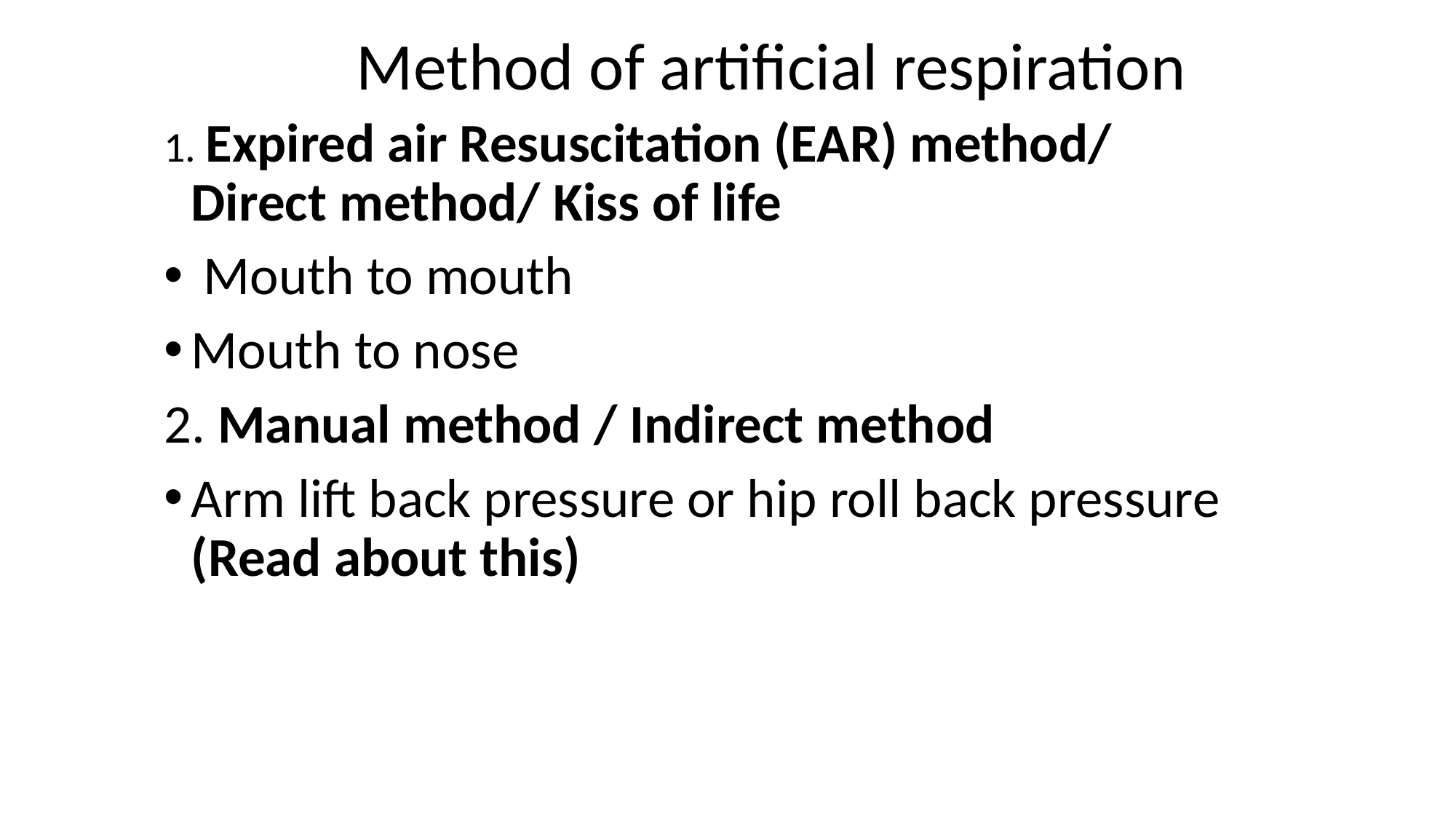

# Method of artificial respiration
1. Expired air Resuscitation (EAR) method/ Direct method/ Kiss of life
 Mouth to mouth
Mouth to nose
2. Manual method / Indirect method
Arm lift back pressure or hip roll back pressure (Read about this)